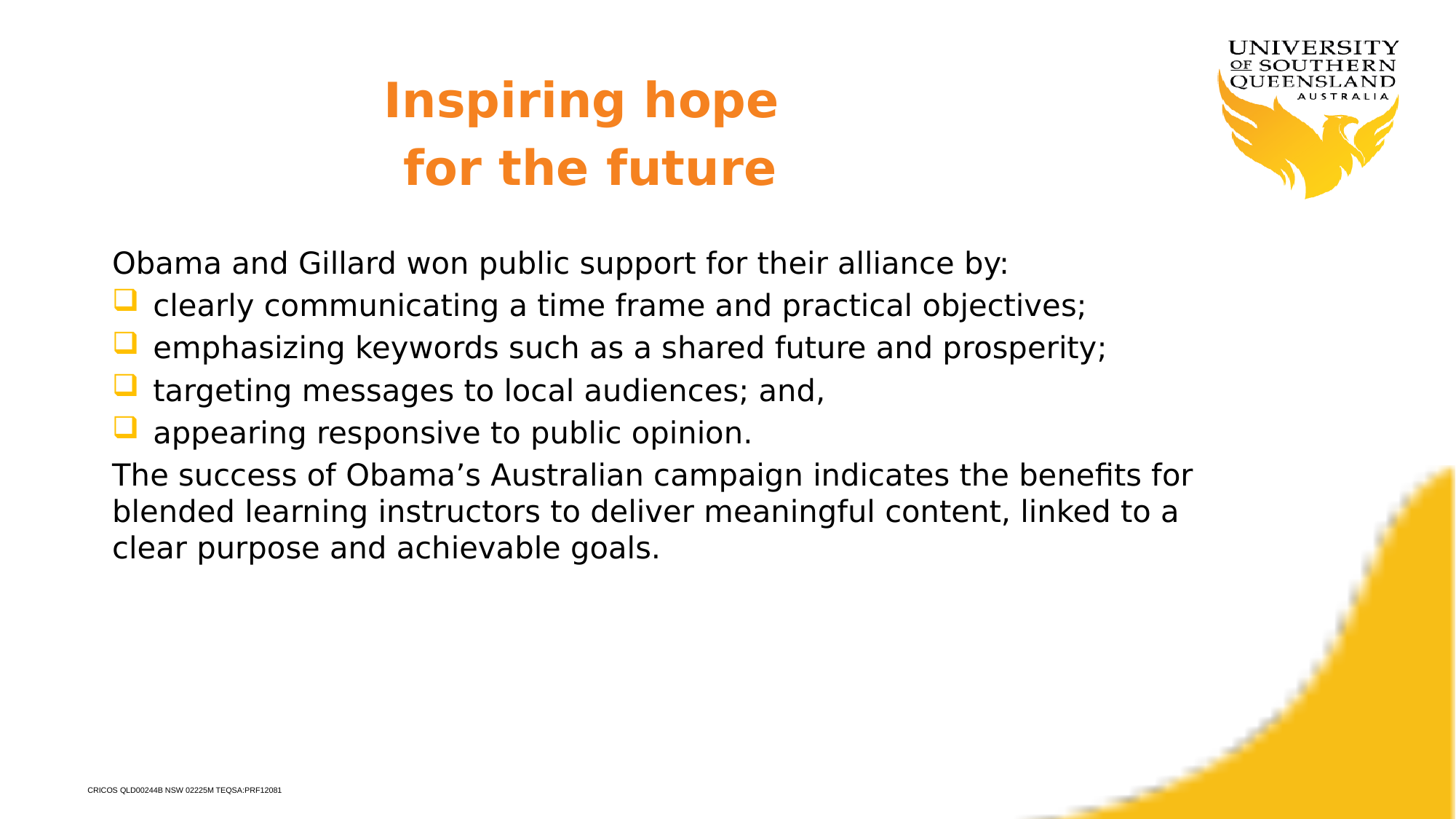

Inspiring hope
for the future
Obama and Gillard won public support for their alliance by:
clearly communicating a time frame and practical objectives;
emphasizing keywords such as a shared future and prosperity;
targeting messages to local audiences; and,
appearing responsive to public opinion.
The success of Obama’s Australian campaign indicates the benefits for blended learning instructors to deliver meaningful content, linked to a clear purpose and achievable goals.